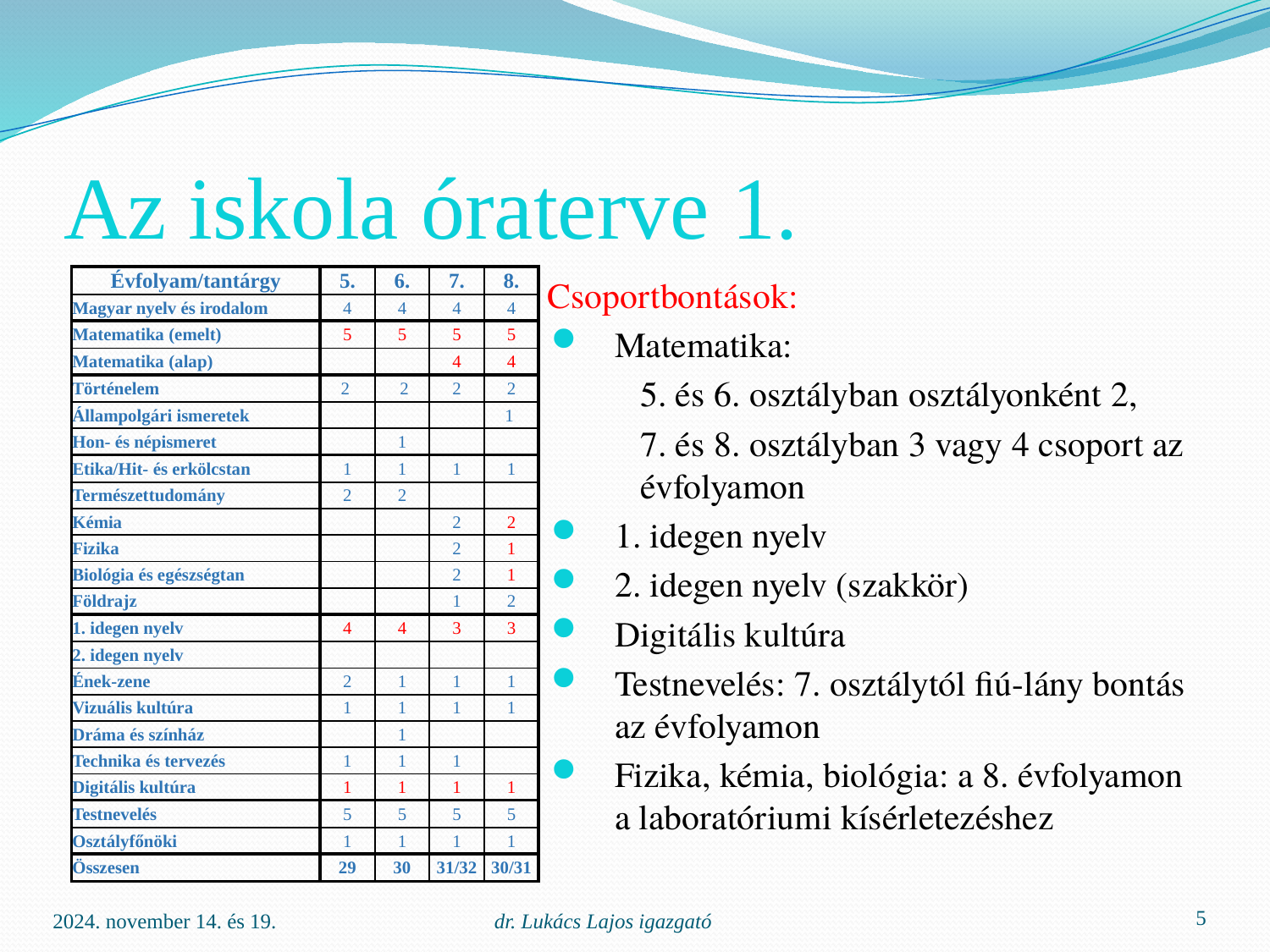

# Az iskola óraterve 1.
| Évfolyam/tantárgy | 5. | 6. | 7. | 8. |
| --- | --- | --- | --- | --- |
| Magyar nyelv és irodalom | 4 | 4 | 4 | 4 |
| Matematika (emelt) | 5 | 5 | 5 | 5 |
| Matematika (alap) |  |  | 4 | 4 |
| Történelem | 2 | 2 | 2 | 2 |
| Állampolgári ismeretek |  |  |  | 1 |
| Hon- és népismeret |  | 1 |  |  |
| Etika/Hit- és erkölcstan | 1 | 1 | 1 | 1 |
| Természettudomány | 2 | 2 |  |  |
| Kémia |  |  | 2 | 2 |
| Fizika |  |  | 2 | 1 |
| Biológia és egészségtan |  |  | 2 | 1 |
| Földrajz |  |  | 1 | 2 |
| 1. idegen nyelv | 4 | 4 | 3 | 3 |
| 2. idegen nyelv |  |  |  |  |
| Ének-zene | 2 | 1 | 1 | 1 |
| Vizuális kultúra | 1 | 1 | 1 | 1 |
| Dráma és színház |  | 1 |  |  |
| Technika és tervezés | 1 | 1 | 1 |  |
| Digitális kultúra | 1 | 1 | 1 | 1 |
| Testnevelés | 5 | 5 | 5 | 5 |
| Osztályfőnöki | 1 | 1 | 1 | 1 |
| Összesen | 29 | 30 | 31/32 | 30/31 |
Csoportbontások:
Matematika:
5. és 6. osztályban osztályonként 2,
7. és 8. osztályban 3 vagy 4 csoport az évfolyamon
1. idegen nyelv
2. idegen nyelv (szakkör)
Digitális kultúra
Testnevelés: 7. osztálytól fiú-lány bontás az évfolyamon
Fizika, kémia, biológia: a 8. évfolyamon a laboratóriumi kísérletezéshez

5
2024. november 14. és 19.
dr. Lukács Lajos igazgató